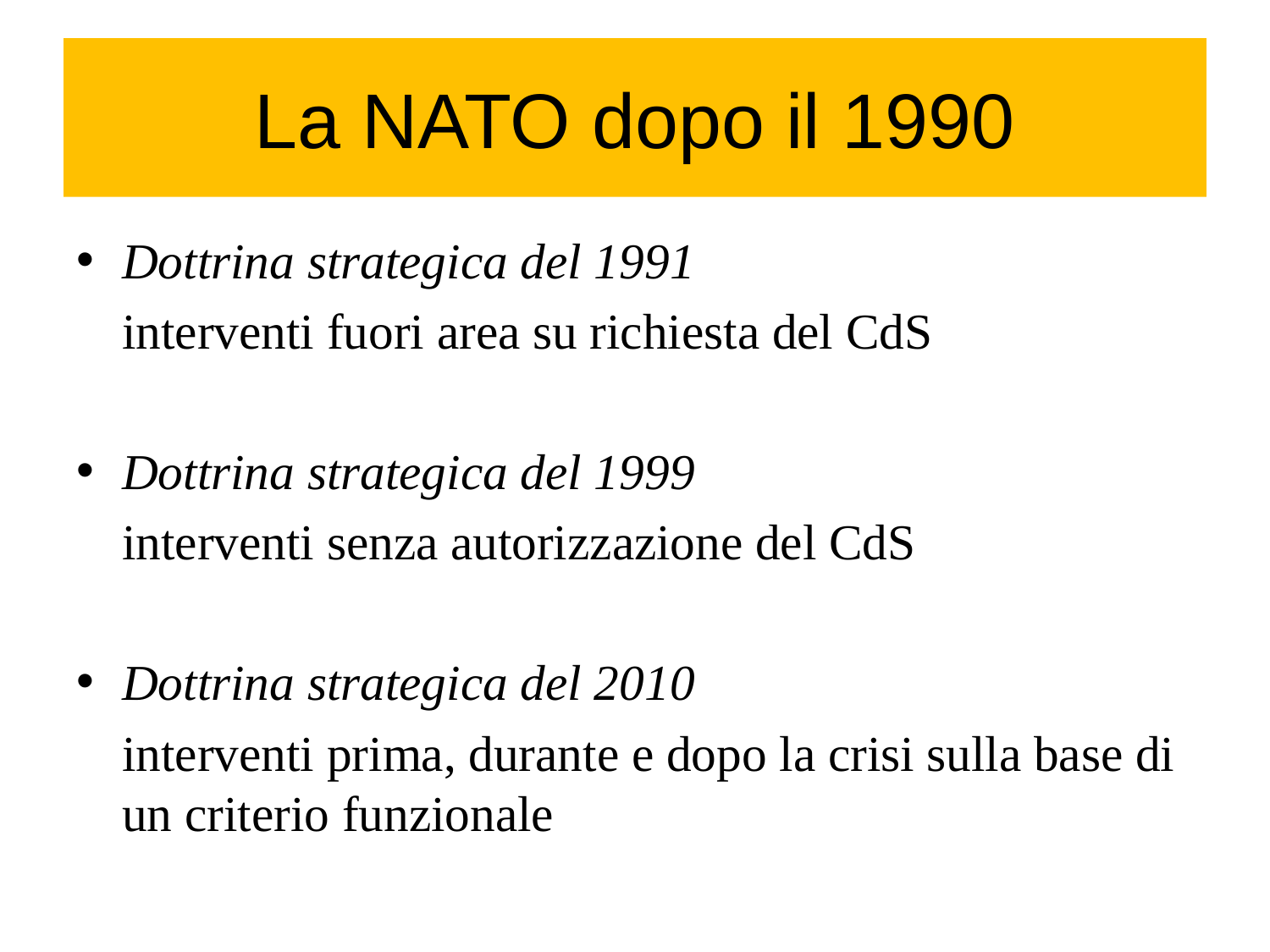

# La NATO dopo il 1990
Dottrina strategica del 1991
 	interventi fuori area su richiesta del CdS

Dottrina strategica del 1999
	interventi senza autorizzazione del CdS

Dottrina strategica del 2010
	interventi prima, durante e dopo la crisi sulla base di un criterio funzionale